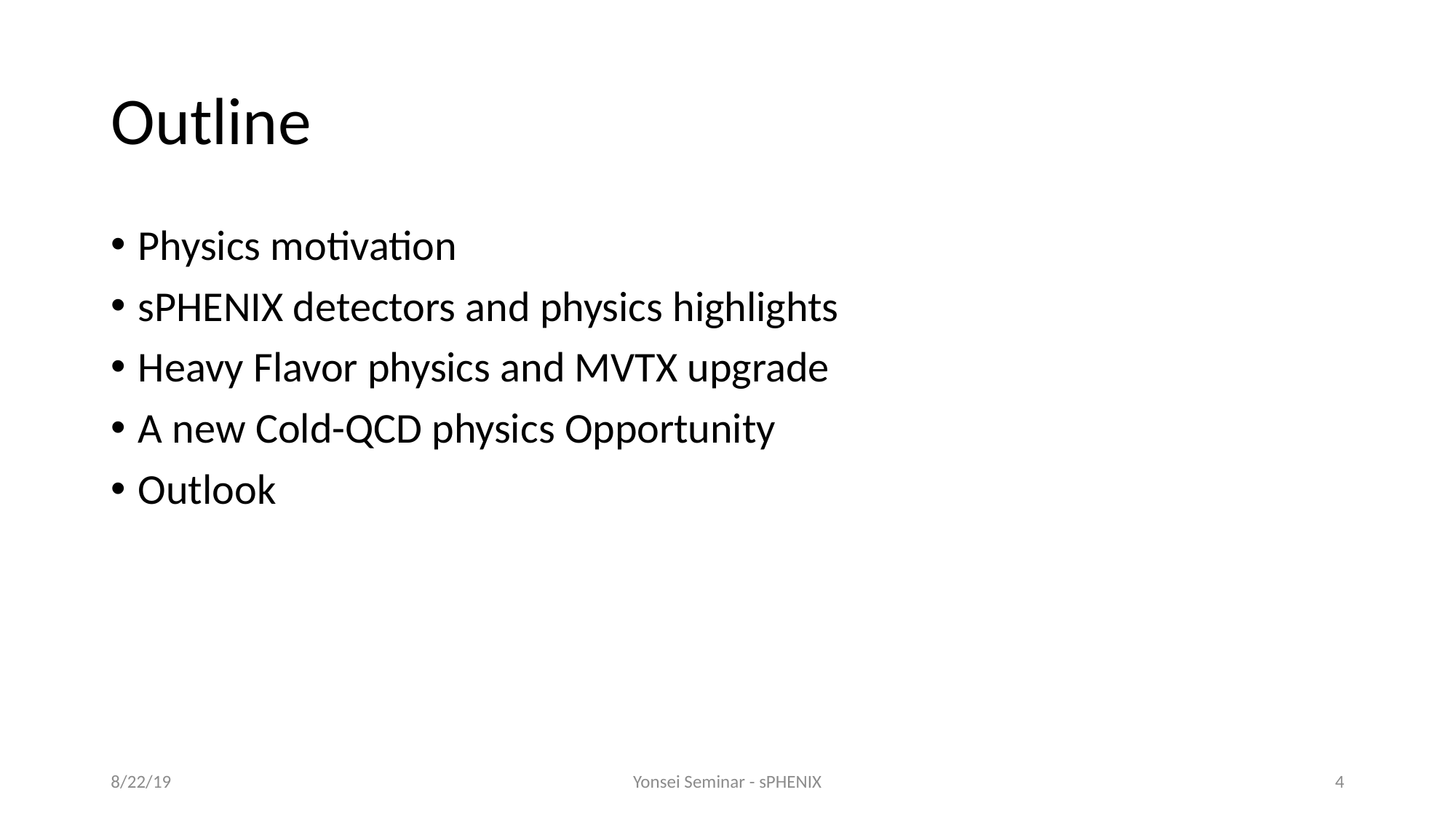

# Outline
Physics motivation
sPHENIX detectors and physics highlights
Heavy Flavor physics and MVTX upgrade
A new Cold-QCD physics Opportunity
Outlook
8/22/19
Yonsei Seminar - sPHENIX
4